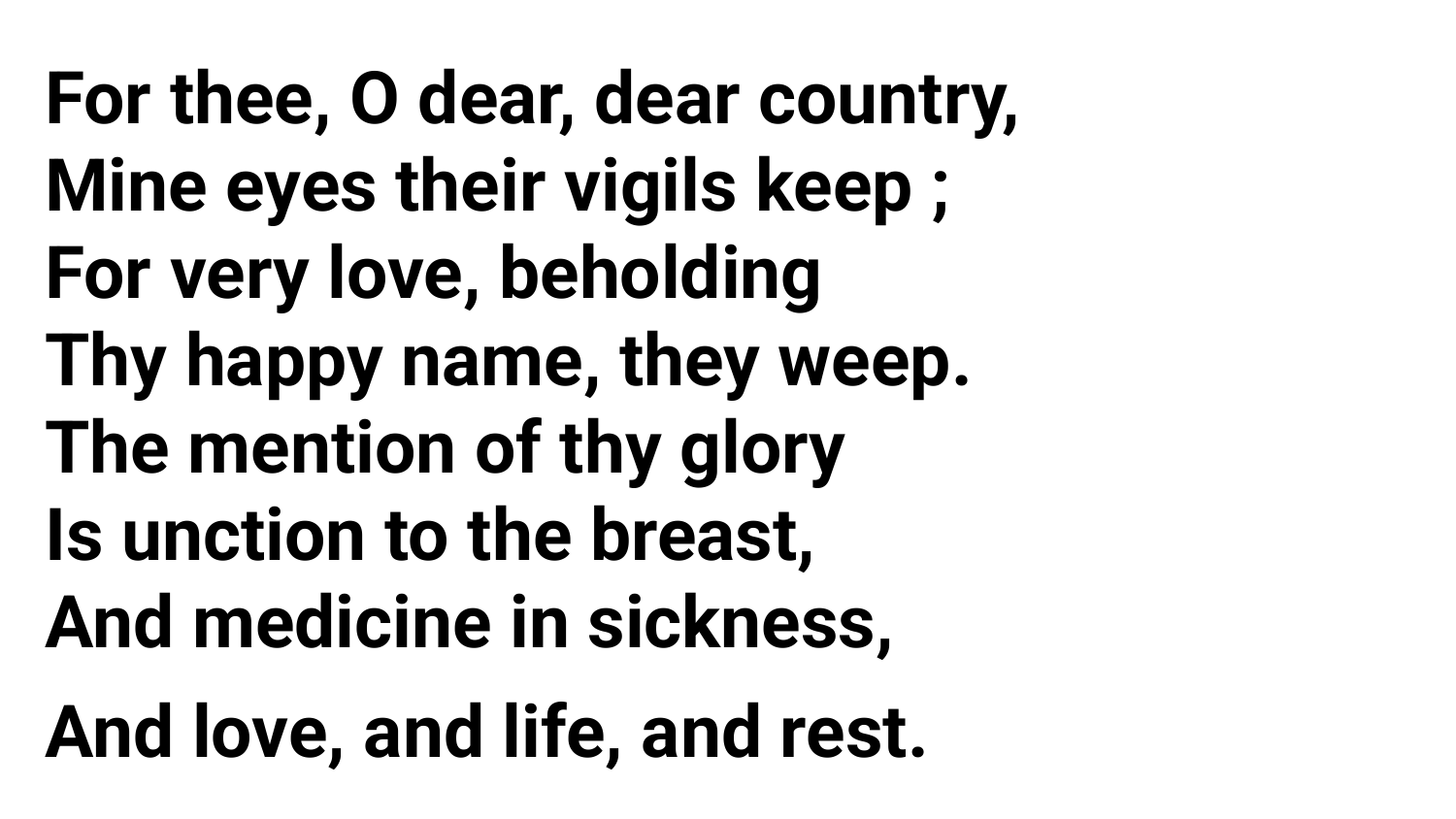

For thee, O dear, dear country,
Mine eyes their vigils keep ;
For very love, beholding
Thy happy name, they weep.
The mention of thy glory
Is unction to the breast,
And medicine in sickness,
And love, and life, and rest.